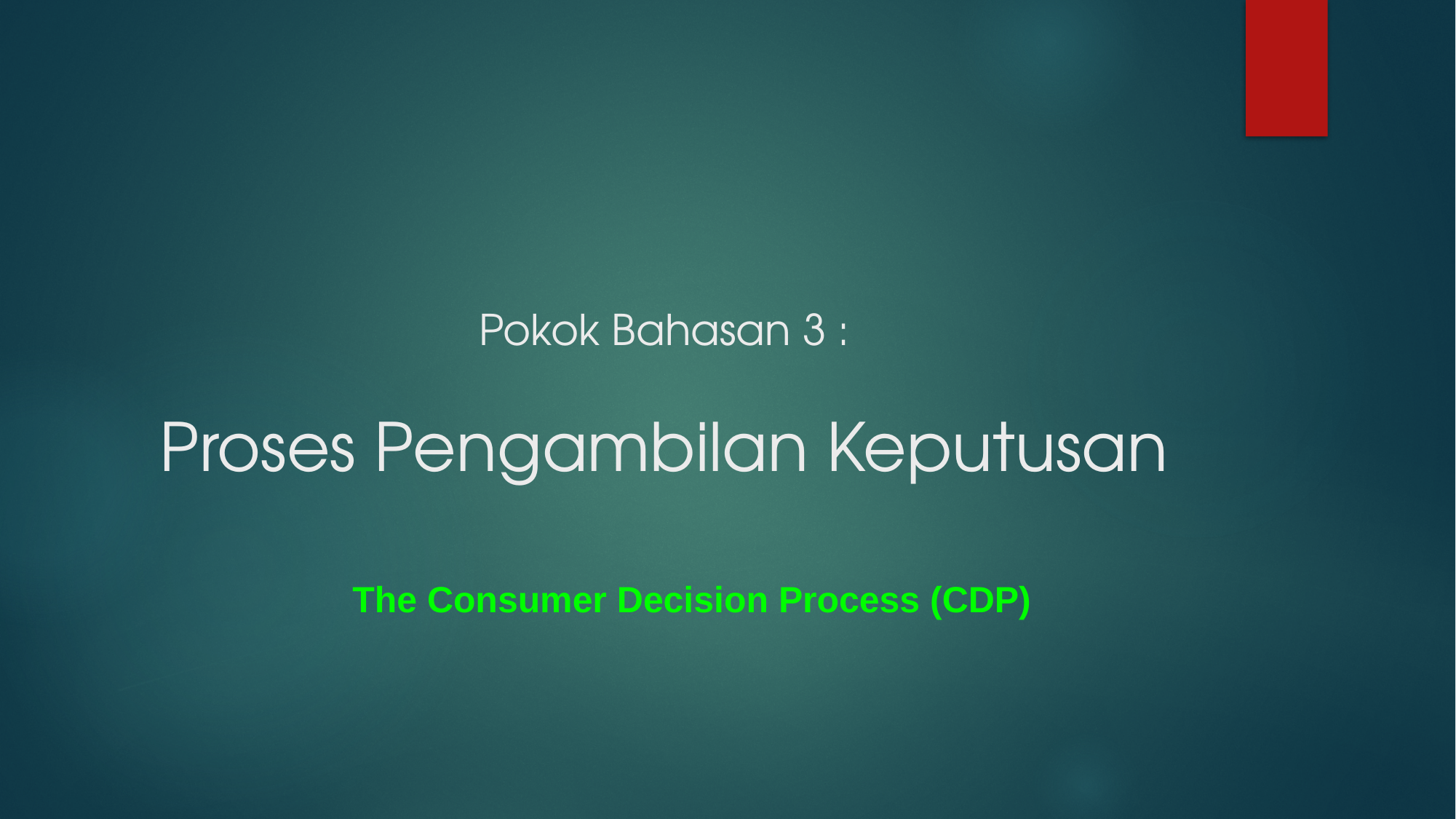

# Pokok Bahasan 3 : Proses Pengambilan Keputusan
The Consumer Decision Process (CDP)